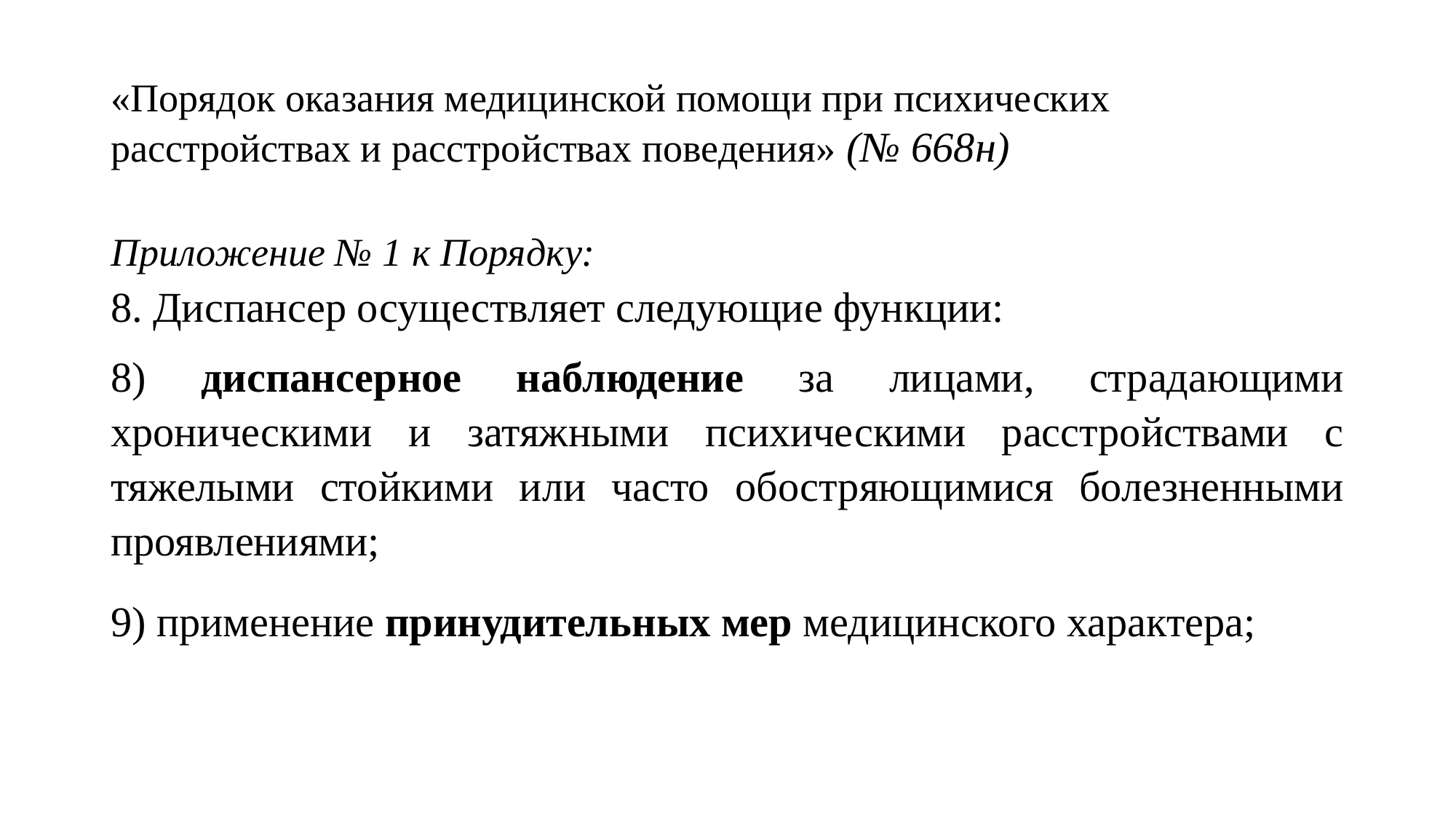

«Порядок оказания медицинской помощи при психических расстройствах и расстройствах поведения» (№ 668н)
Приложение № 1 к Порядку:
8. Диспансер осуществляет следующие функции:
8) диспансерное наблюдение за лицами, страдающими хроническими и затяжными психическими расстройствами с тяжелыми стойкими или часто обостряющимися болезненными проявлениями;
9) применение принудительных мер медицинского характера;